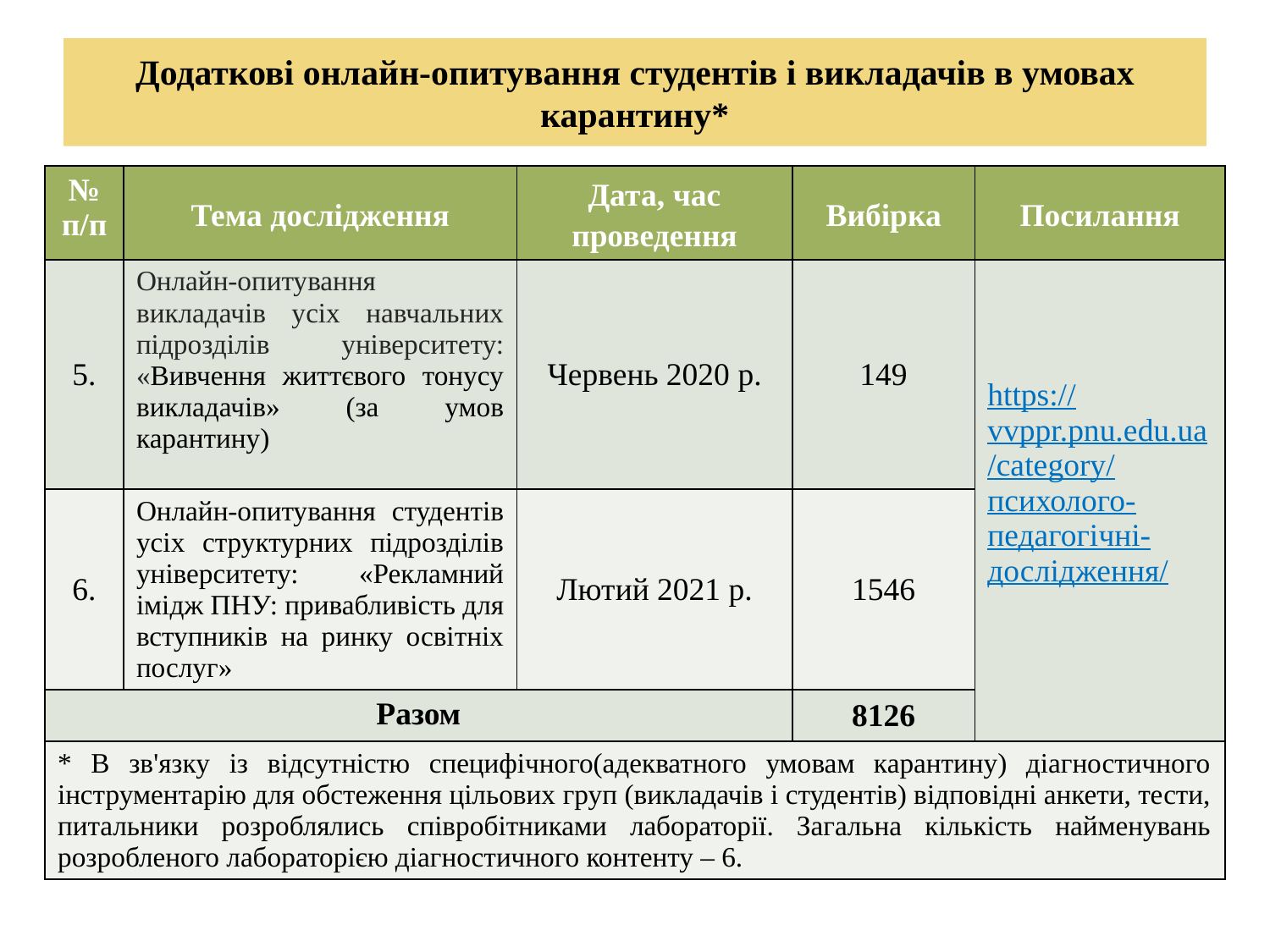

# Додаткові онлайн-опитування студентів і викладачів в умовах карантину*
| № п/п | Тема дослідження | Дата, час проведення | Вибірка | Посилання |
| --- | --- | --- | --- | --- |
| 5. | Онлайн-опитування викладачів усіх навчальних підрозділів університету: «Вивчення життєвого тонусу викладачів» (за умов карантину) | Червень 2020 р. | 149 | https://vvppr.pnu.edu.ua/category/психолого-педагогічні-дослідження/ |
| 6. | Онлайн-опитування студентів усіх структурних підрозділів університету: «Рекламний імідж ПНУ: привабливість для вступників на ринку освітніх послуг» | Лютий 2021 р. | 1546 |  |
| Разом |  |  | 8126 |  |
| \* В зв'язку із відсутністю специфічного(адекватного умовам карантину) діагностичного інструментарію для обстеження цільових груп (викладачів і студентів) відповідні анкети, тести, питальники розроблялись співробітниками лабораторії. Загальна кількість найменувань розробленого лабораторією діагностичного контенту – 6. |  |  |  |  |